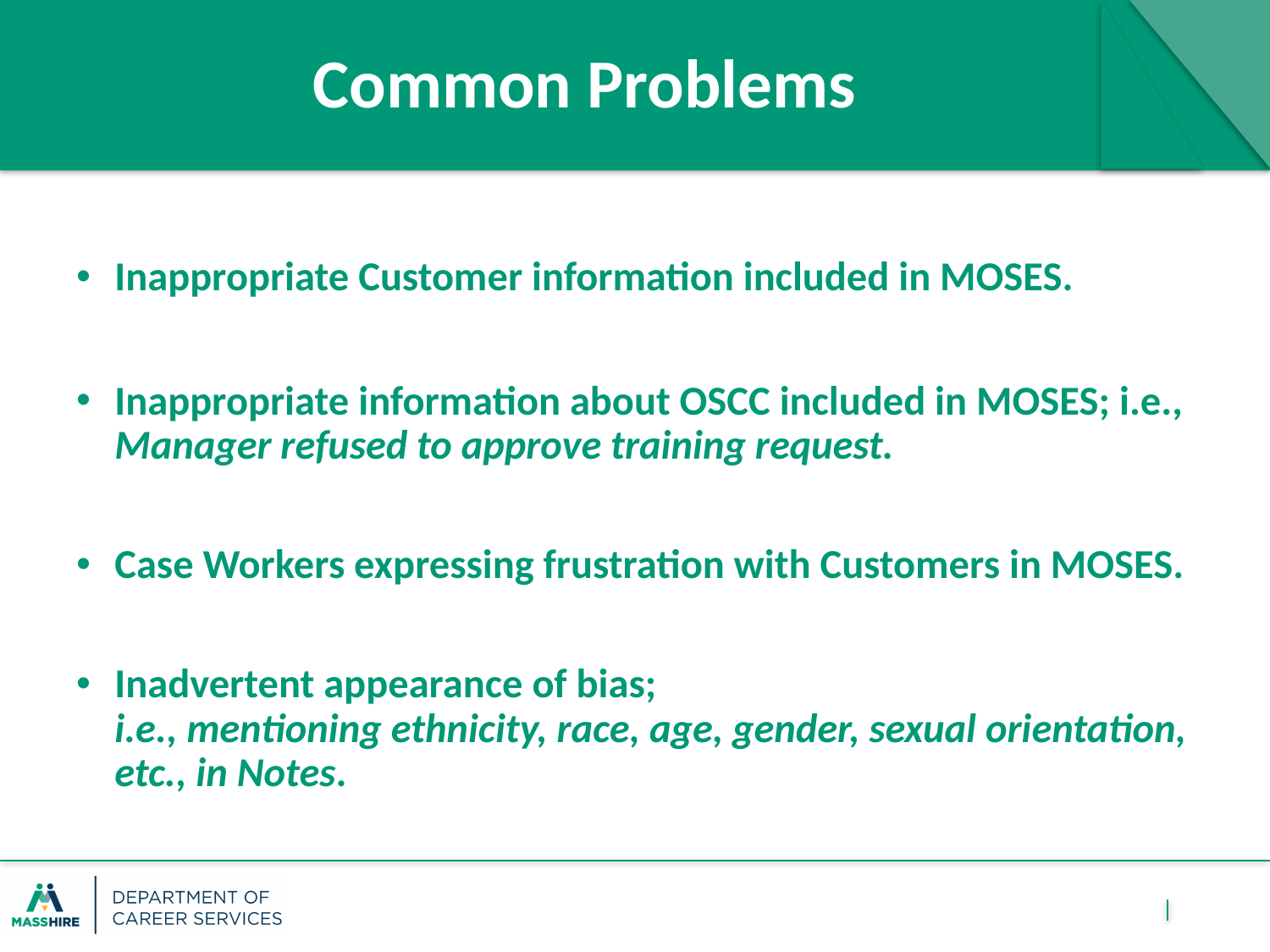

# Common Problems
Inappropriate Customer information included in MOSES.
Inappropriate information about OSCC included in MOSES; i.e., Manager refused to approve training request.
Case Workers expressing frustration with Customers in MOSES.
Inadvertent appearance of bias;
i.e., mentioning ethnicity, race, age, gender, sexual orientation, etc., in Notes.